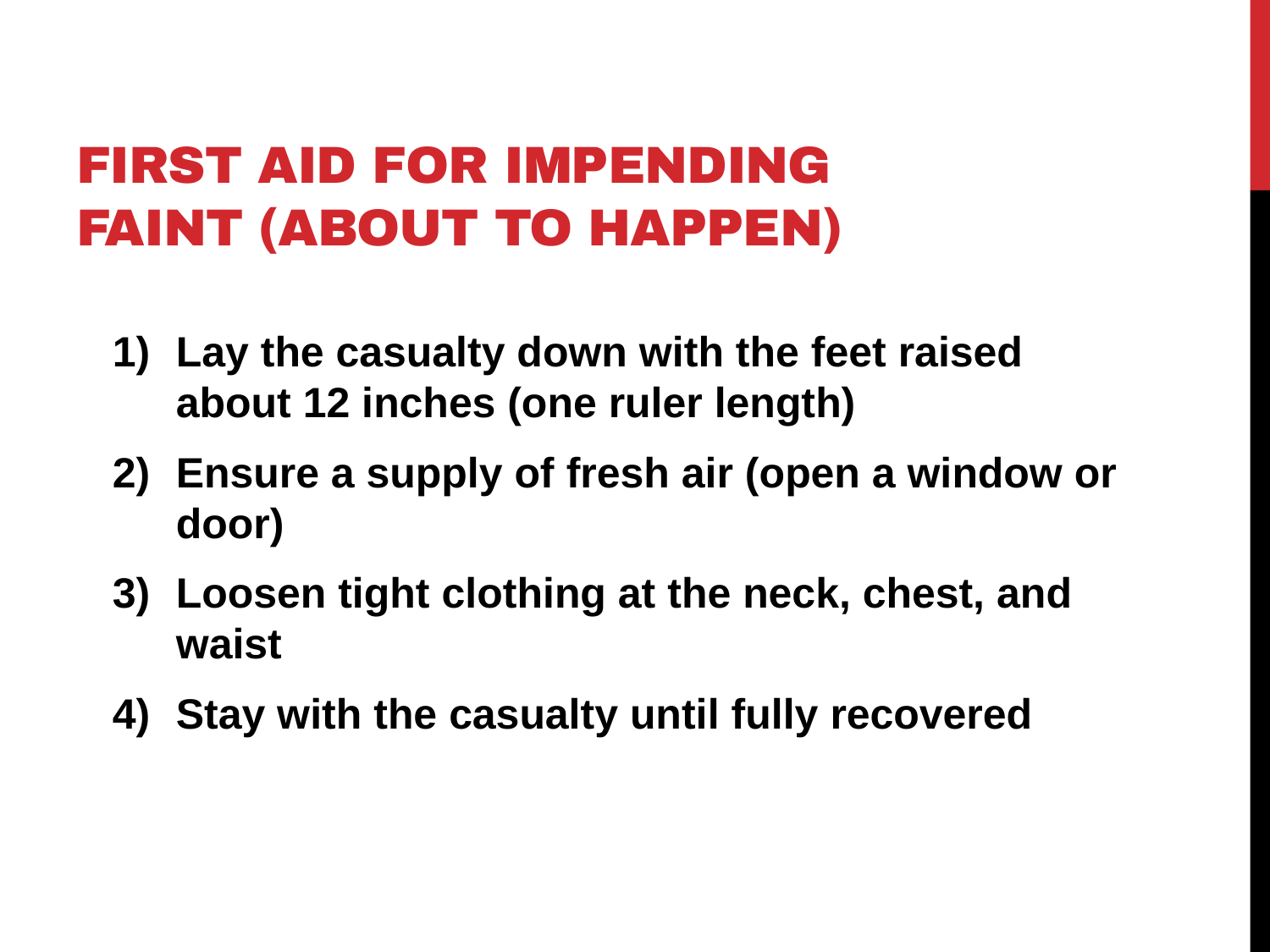

# First aid for impending faint (about to happen)
Lay the casualty down with the feet raised about 12 inches (one ruler length)
Ensure a supply of fresh air (open a window or door)
Loosen tight clothing at the neck, chest, and waist
Stay with the casualty until fully recovered